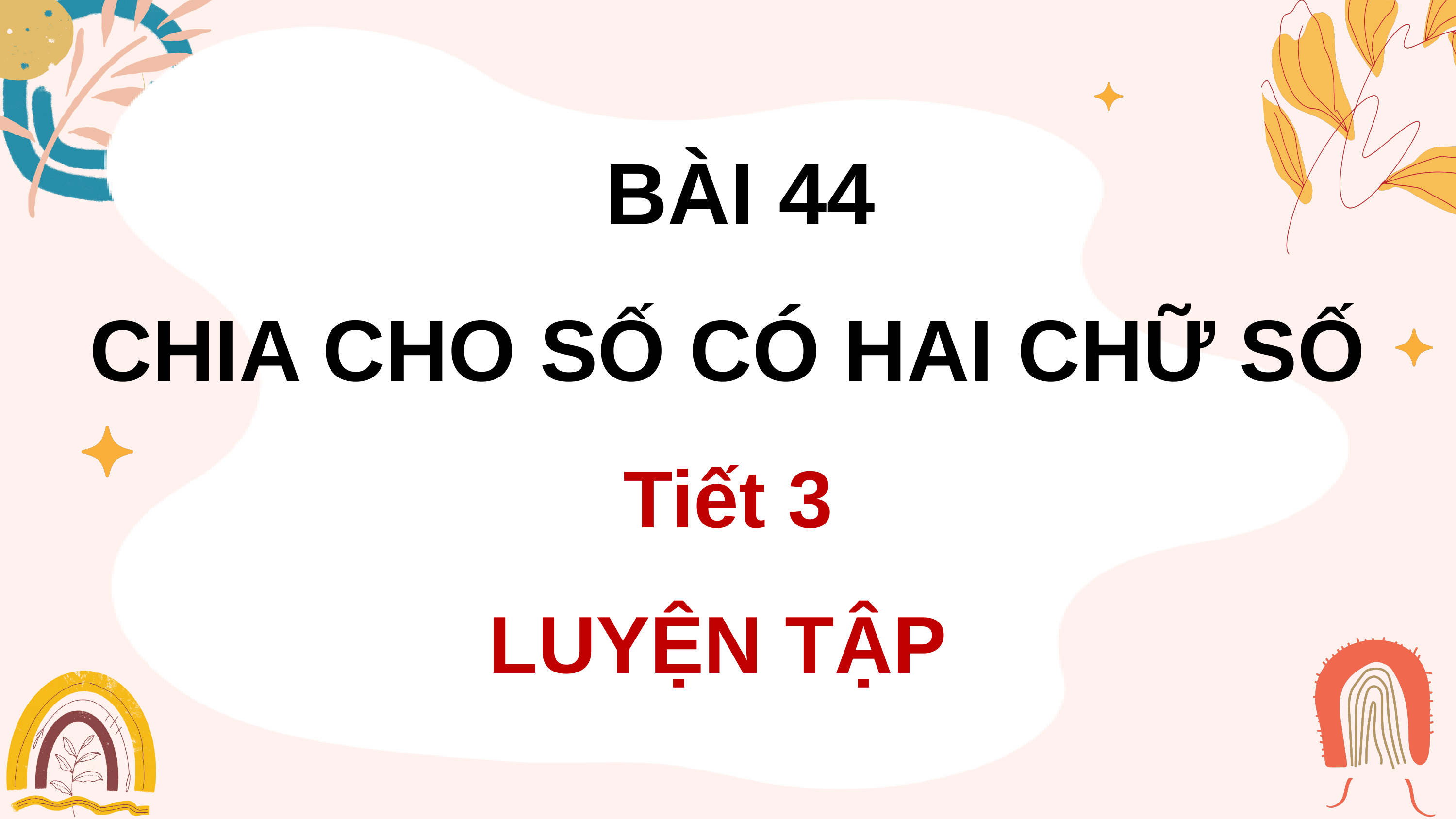

BÀI 44
CHIA CHO SỐ CÓ HAI CHỮ SỐ

Tiết 3
LUYỆN TẬP